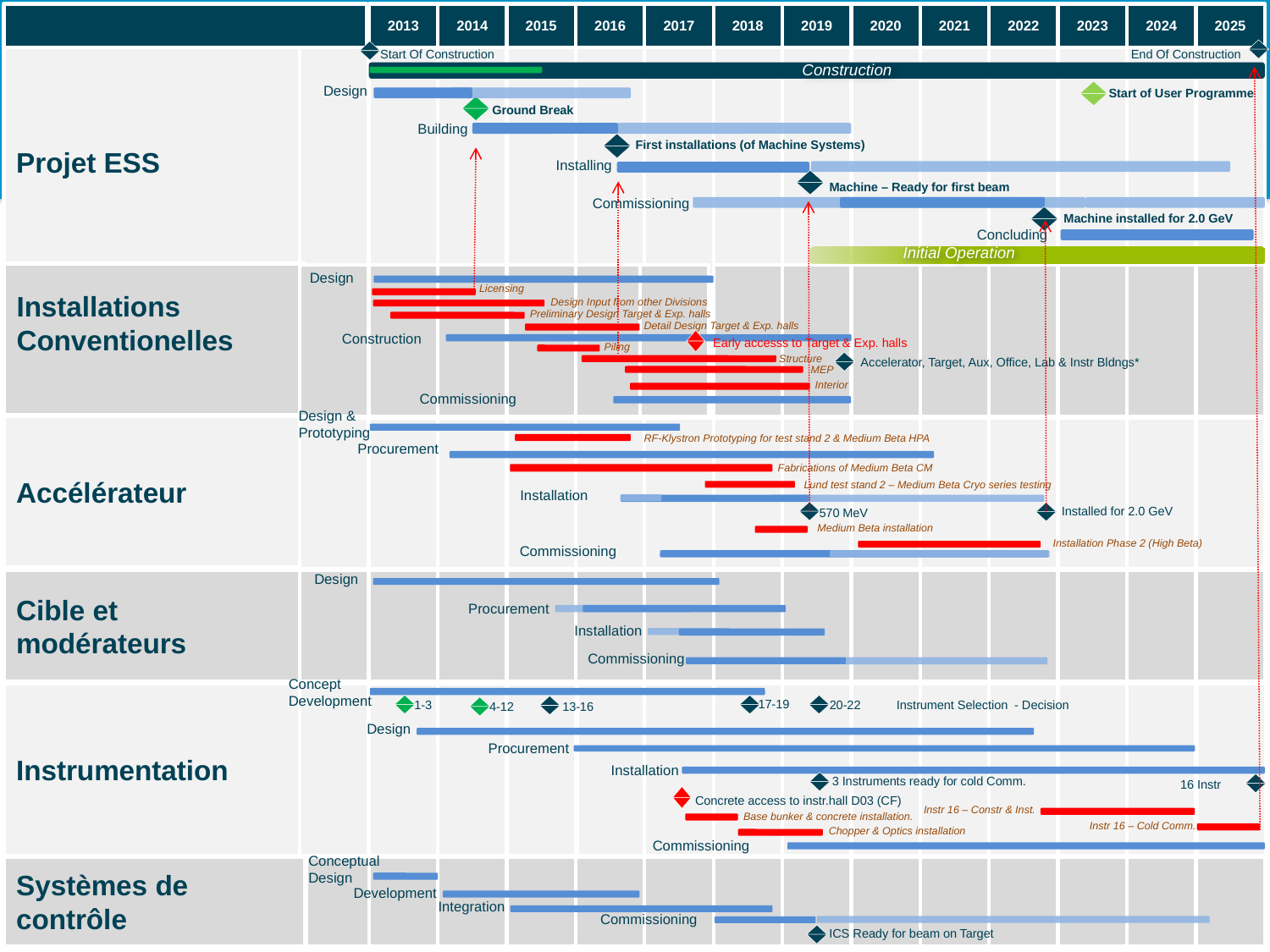

2013
2014
2015
2016
2017
2018
2019
2020
2021
2022
2023
2024
2025

End Of Construction
Start Of Construction

Projet ESS

Construction

Design
Start of User Programme

Ground Break
Building

C. VETTIER  Journées Accélérateurs Roscoff 5-7 octobre 2015
30
First installations (of Machine Systems)

Installing

Machine – Ready for first beam
Commissioning

Machine installed for 2.0 GeV

Concluding

Initial Operation

Design
Installations Conventionelles

Licensing

Design Input from other Divisions

Preliminary Design Target & Exp. halls

Detail Design Target & Exp. halls
Construction

Early accesss to Target & Exp. halls

Piling

Structure
Accelerator, Target, Aux, Office, Lab & Instr Bldngs*

MEP

Interior

Commissioning

Design &
Prototyping
Accélérateur

RF-Klystron Prototyping for test stand 2 & Medium Beta HPA
Procurement

Fabrications of Medium Beta CM

Lund test stand 2 – Medium Beta Cryo series testing
Installation

Installed for 2.0 GeV
570 MeV

Medium Beta installation

Installation Phase 2 (High Beta)
Commissioning

Design
Cible et modérateurs

Procurement

Installation

Commissioning

Concept
Development
Instrumentation

17-19
Instrument Selection  - Decision
1-3
20-22
4-12
13-16

Design

Procurement

Installation

3 Instruments ready for cold Comm.
16 Instr

Concrete access to instr.hall D03 (CF)

Instr 16 – Constr & Inst.
Base bunker & concrete installation.

Instr 16 – Cold Comm.

Chopper & Optics installation

Commissioning

Conceptual
Design
Systèmes de contrôle

Development

Integration
Commissioning

ICS Ready for beam on Target